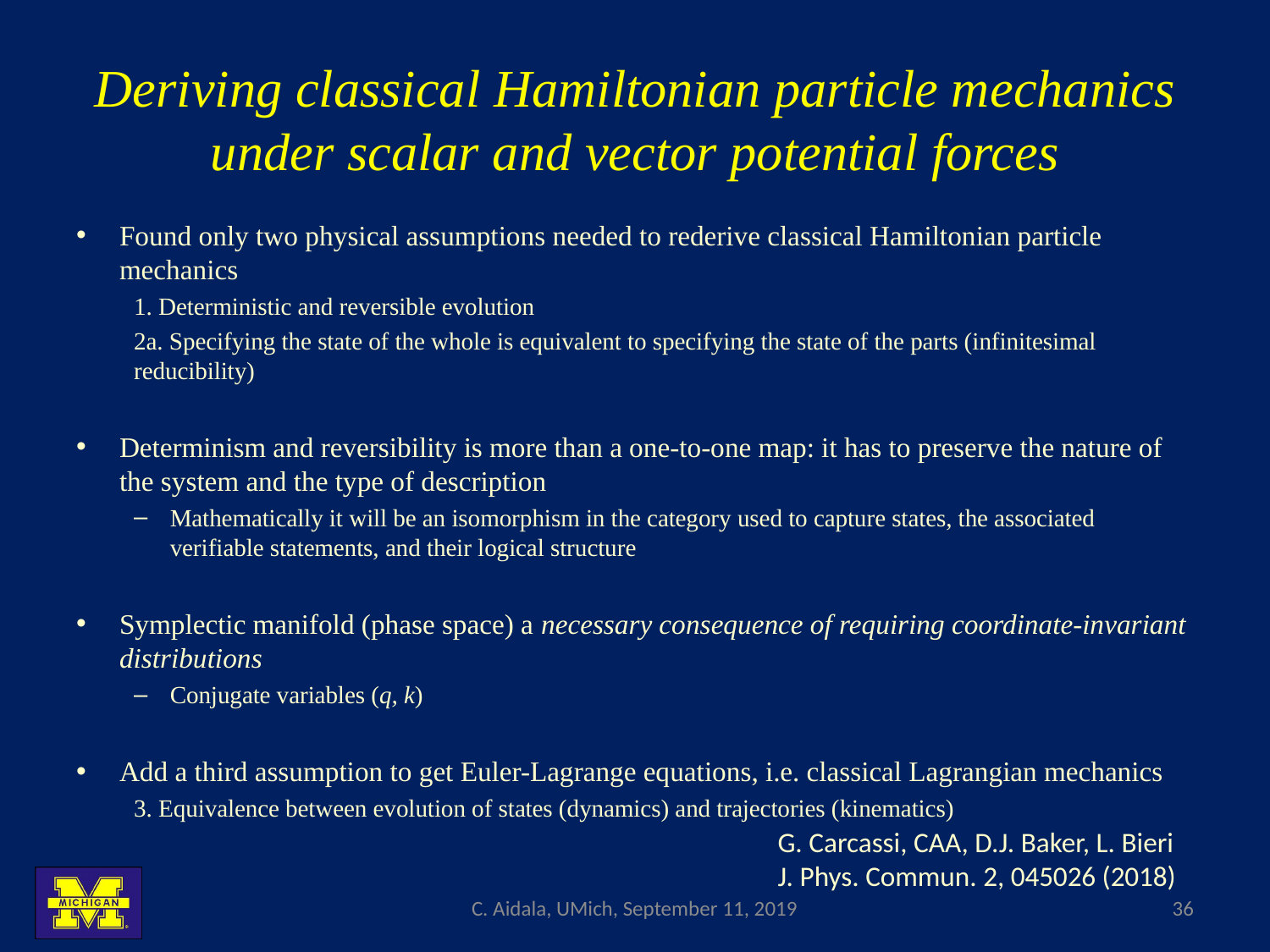

# Deriving classical Hamiltonian particle mechanics under scalar and vector potential forces
Found only two physical assumptions needed to rederive classical Hamiltonian particle mechanics
1. Deterministic and reversible evolution
2a. Specifying the state of the whole is equivalent to specifying the state of the parts (infinitesimal reducibility)

Determinism and reversibility is more than a one-to-one map: it has to preserve the nature of the system and the type of description
Mathematically it will be an isomorphism in the category used to capture states, the associated verifiable statements, and their logical structure

Symplectic manifold (phase space) a necessary consequence of requiring coordinate-invariant distributions
Conjugate variables (q, k)

Add a third assumption to get Euler-Lagrange equations, i.e. classical Lagrangian mechanics
3. Equivalence between evolution of states (dynamics) and trajectories (kinematics)

G. Carcassi, CAA, D.J. Baker, L. Bieri
J. Phys. Commun. 2, 045026 (2018)
C. Aidala, UMich, September 11, 2019
36